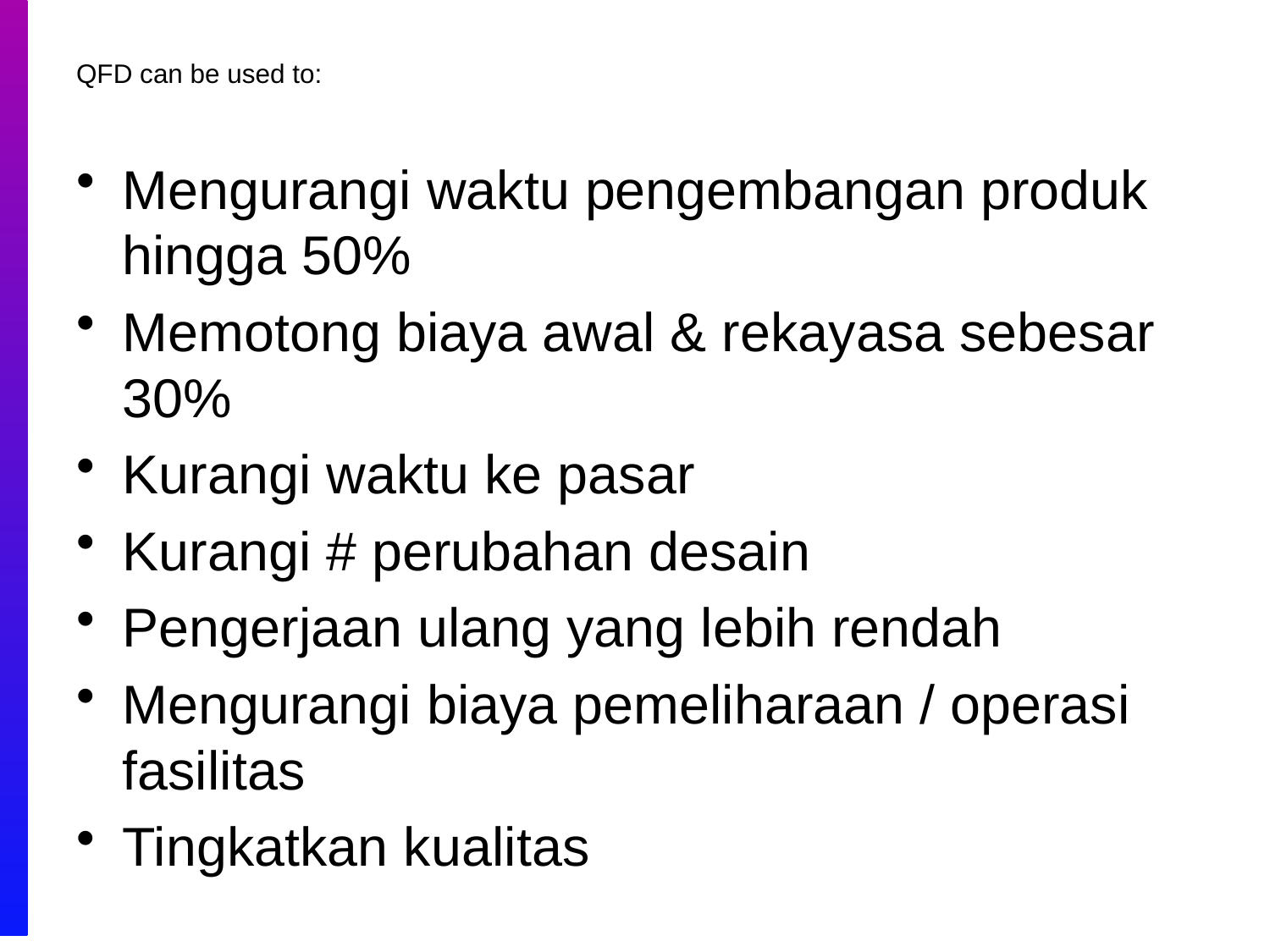

# QFD can be used to:
Mengurangi waktu pengembangan produk hingga 50%
Memotong biaya awal & rekayasa sebesar 30%
Kurangi waktu ke pasar
Kurangi # perubahan desain
Pengerjaan ulang yang lebih rendah
Mengurangi biaya pemeliharaan / operasi fasilitas
Tingkatkan kualitas